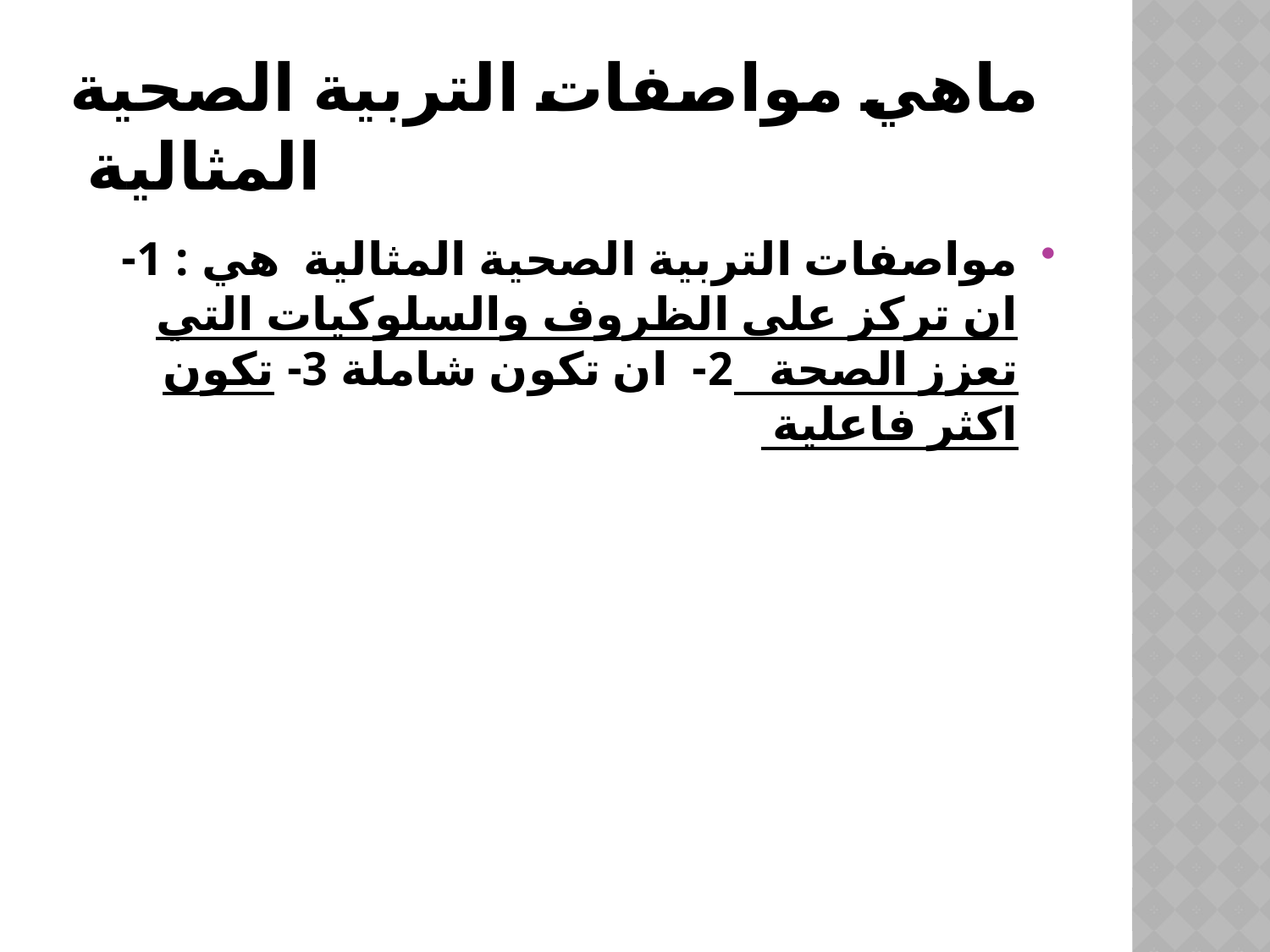

# ماهي مواصفات التربية الصحية المثالية
مواصفات التربية الصحية المثالية  هي : 1- ان تركز على الظروف والسلوكيات التي تعزز الصحة   2-  ان تكون شاملة 3- تكون اكثر فاعلية